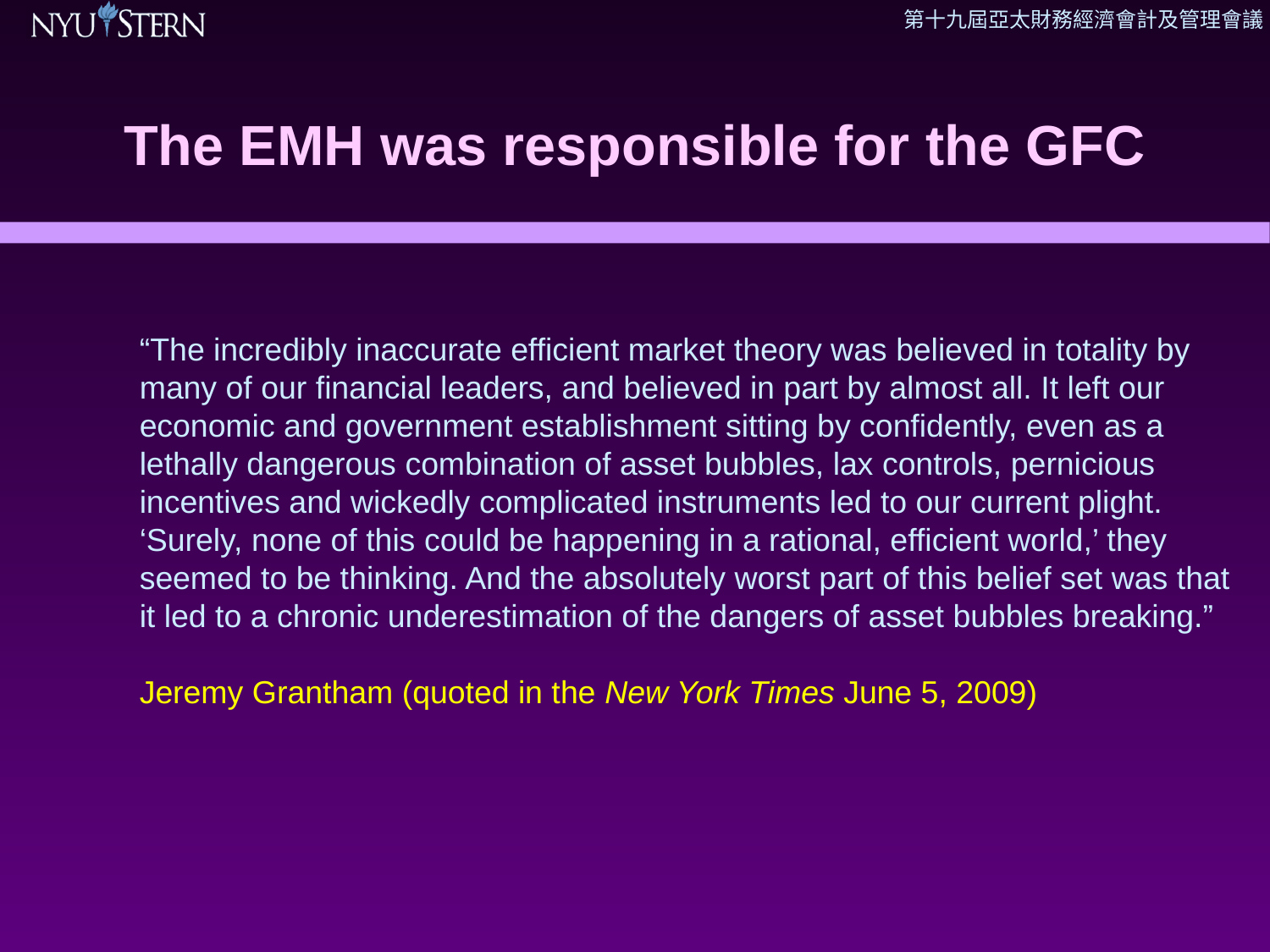

# The EMH was responsible for the GFC
“The incredibly inaccurate efficient market theory was believed in totality by many of our financial leaders, and believed in part by almost all. It left our economic and government establishment sitting by confidently, even as a lethally dangerous combination of asset bubbles, lax controls, pernicious incentives and wickedly complicated instruments led to our current plight. ‘Surely, none of this could be happening in a rational, efficient world,’ they seemed to be thinking. And the absolutely worst part of this belief set was that it led to a chronic underestimation of the dangers of asset bubbles breaking.”

Jeremy Grantham (quoted in the New York Times June 5, 2009)